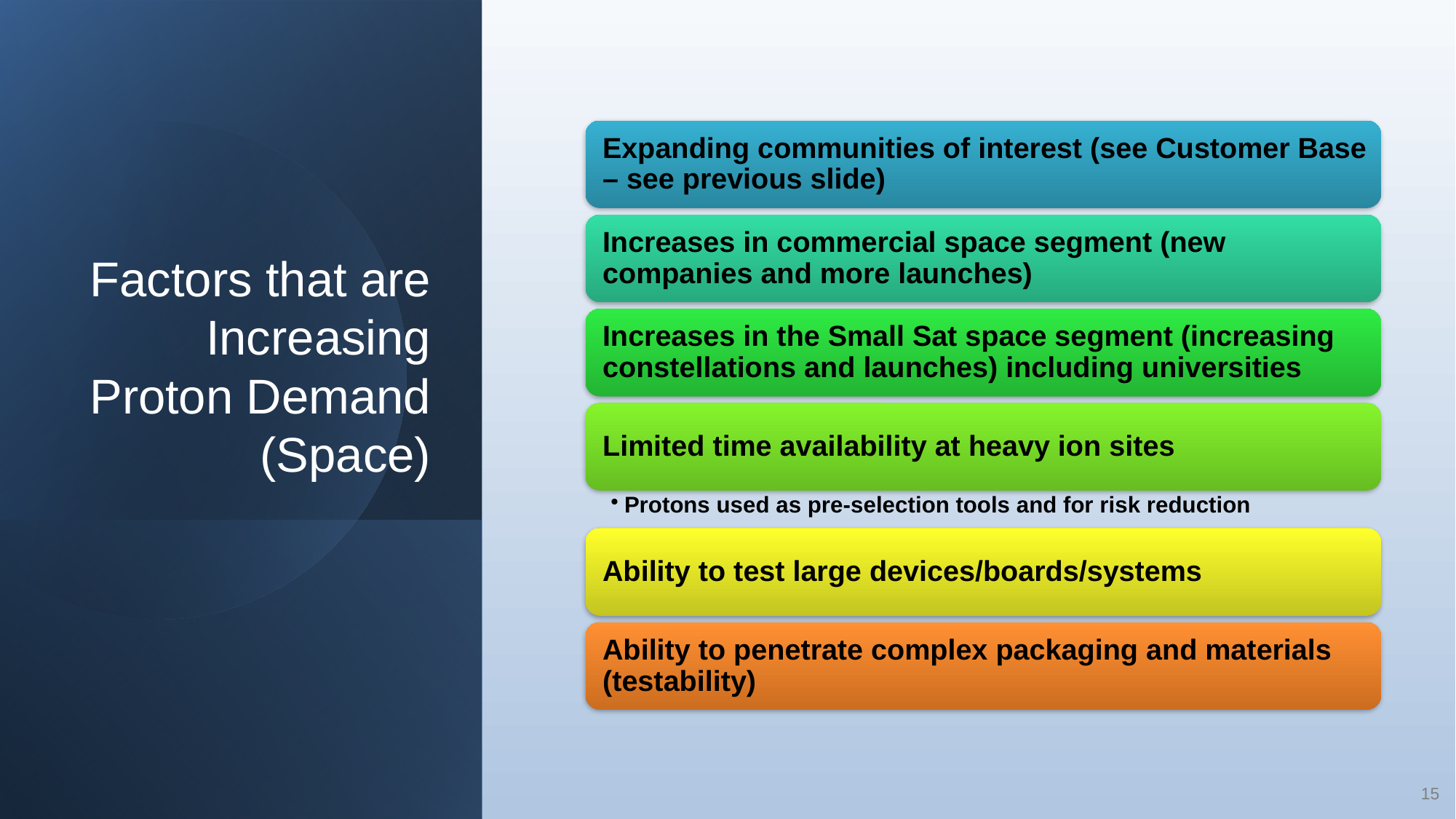

Expanding communities of interest (see Customer Base – see previous slide)
Increases in commercial space segment (new companies and more launches)
Increases in the Small Sat space segment (increasing constellations and launches) including universities
Limited time availability at heavy ion sites
Protons used as pre-selection tools and for risk reduction
Ability to test large devices/boards/systems
Ability to penetrate complex packaging and materials (testability)

# Factors that are Increasing Proton Demand (Space)

To be presented by Kenneth A. LaBel to RADNEXT virtual webinar June 22, 2022
15